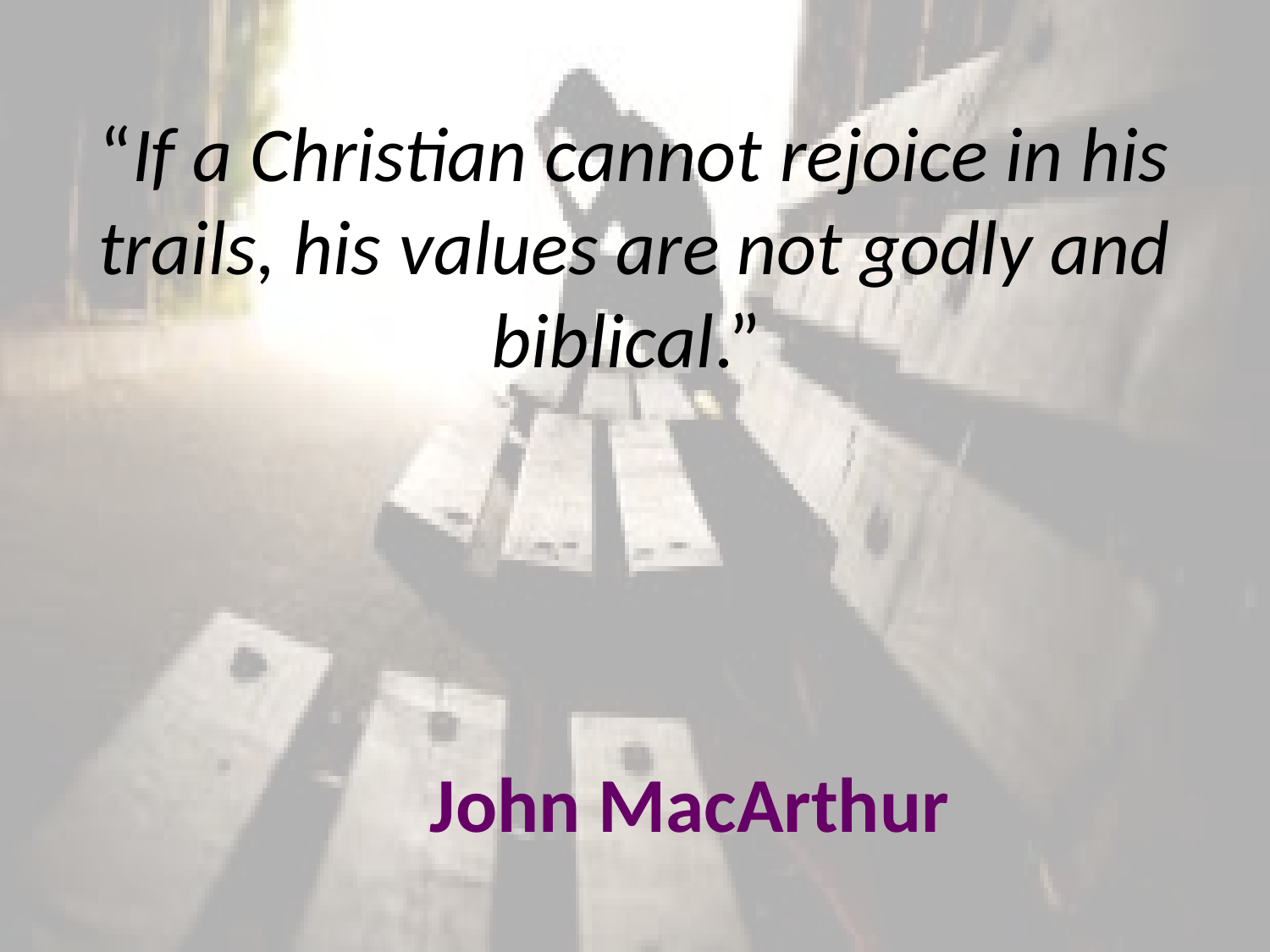

# “If a Christian cannot rejoice in his trails, his values are not godly and biblical.” John MacArthur